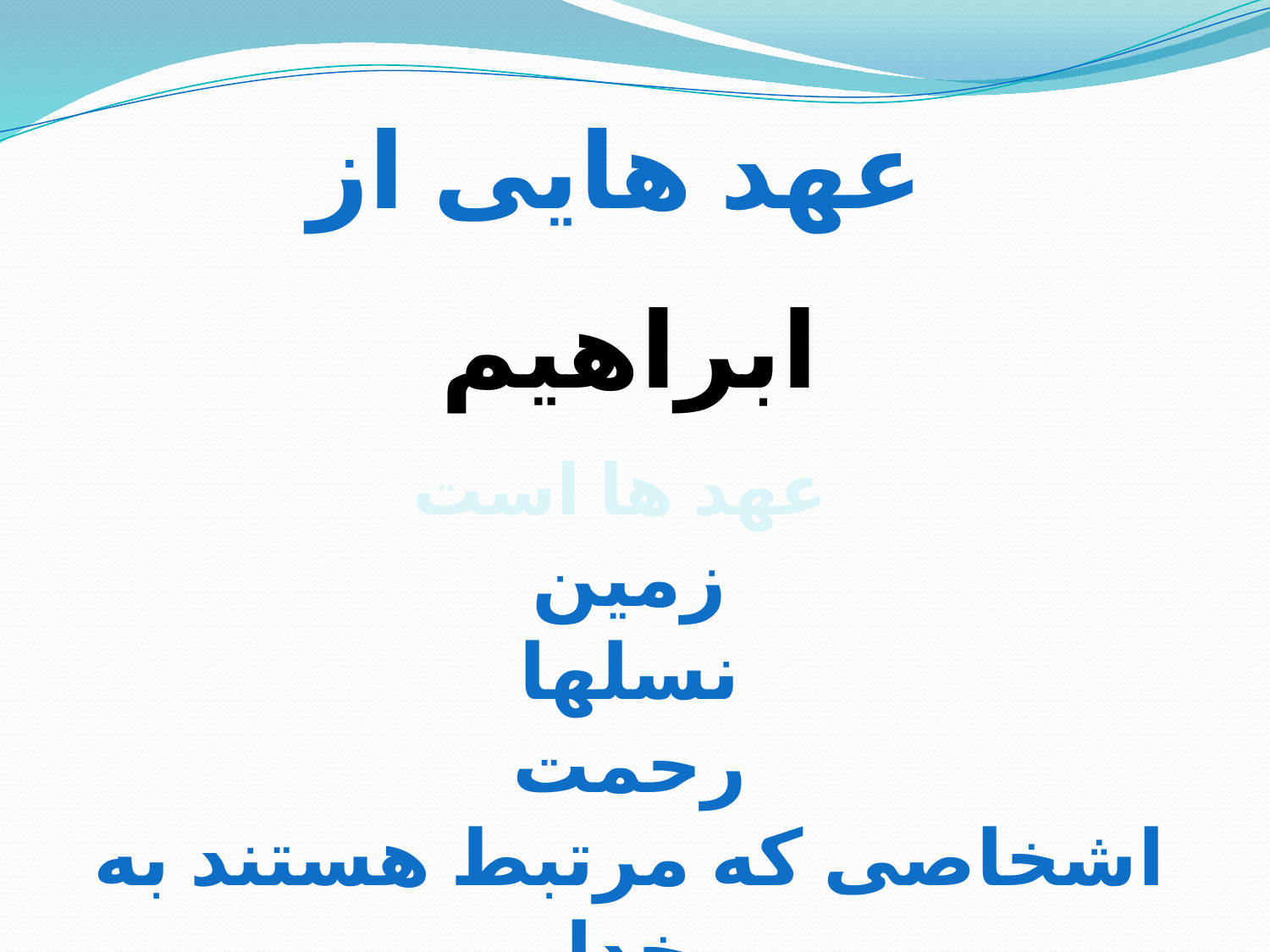

عهد هایی از
ابراهیم
عهد ها است
زمین
نسلها
رحمت
اشخاصی که مرتبط هستند به خدا